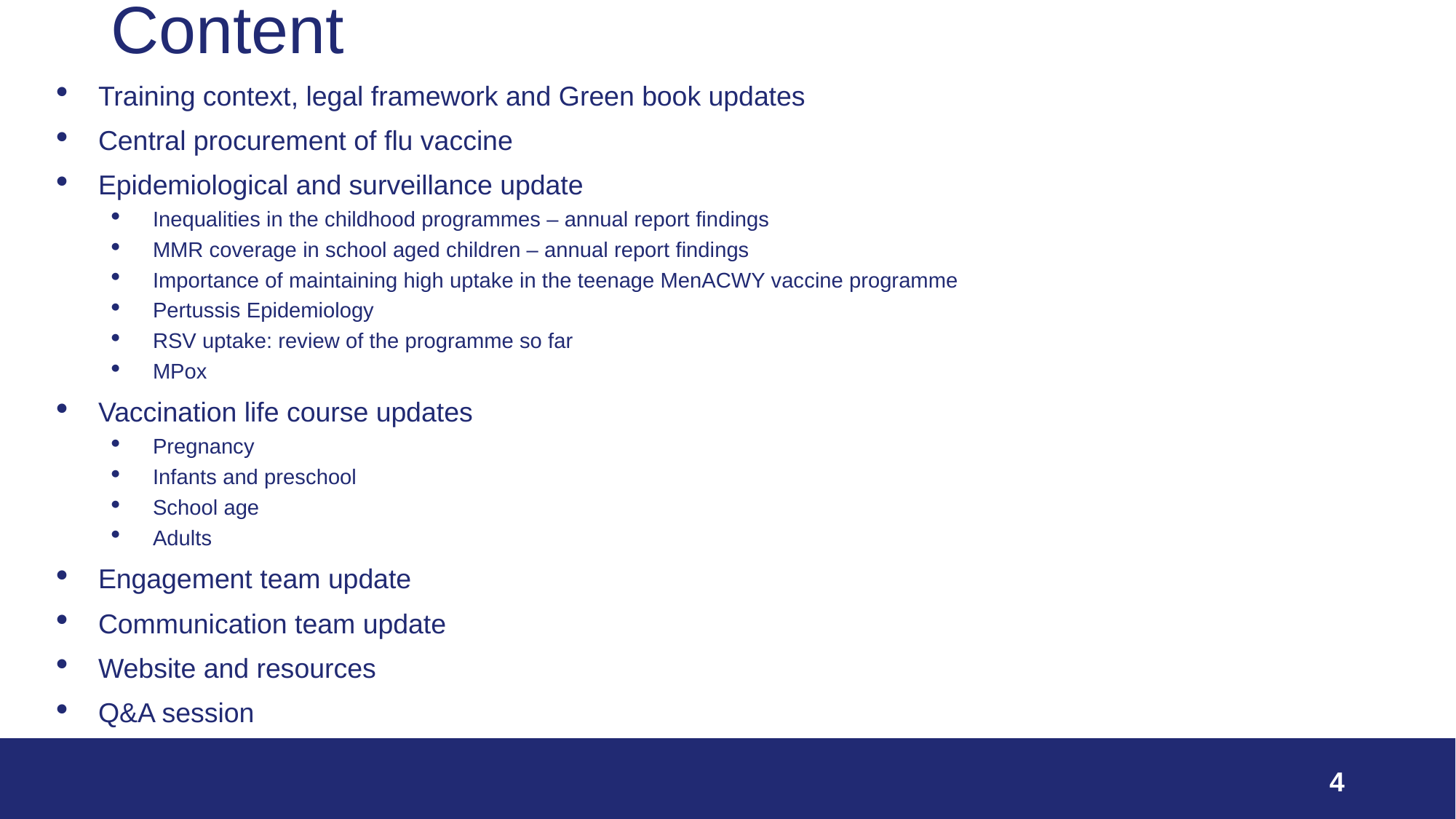

# Content
Training context, legal framework and Green book updates
Central procurement of flu vaccine
Epidemiological and surveillance update
Inequalities in the childhood programmes – annual report findings
MMR coverage in school aged children – annual report findings
Importance of maintaining high uptake in the teenage MenACWY vaccine programme
Pertussis Epidemiology
RSV uptake: review of the programme so far
MPox
Vaccination life course updates
Pregnancy
Infants and preschool
School age
Adults
Engagement team update
Communication team update
Website and resources
Q&A session

4